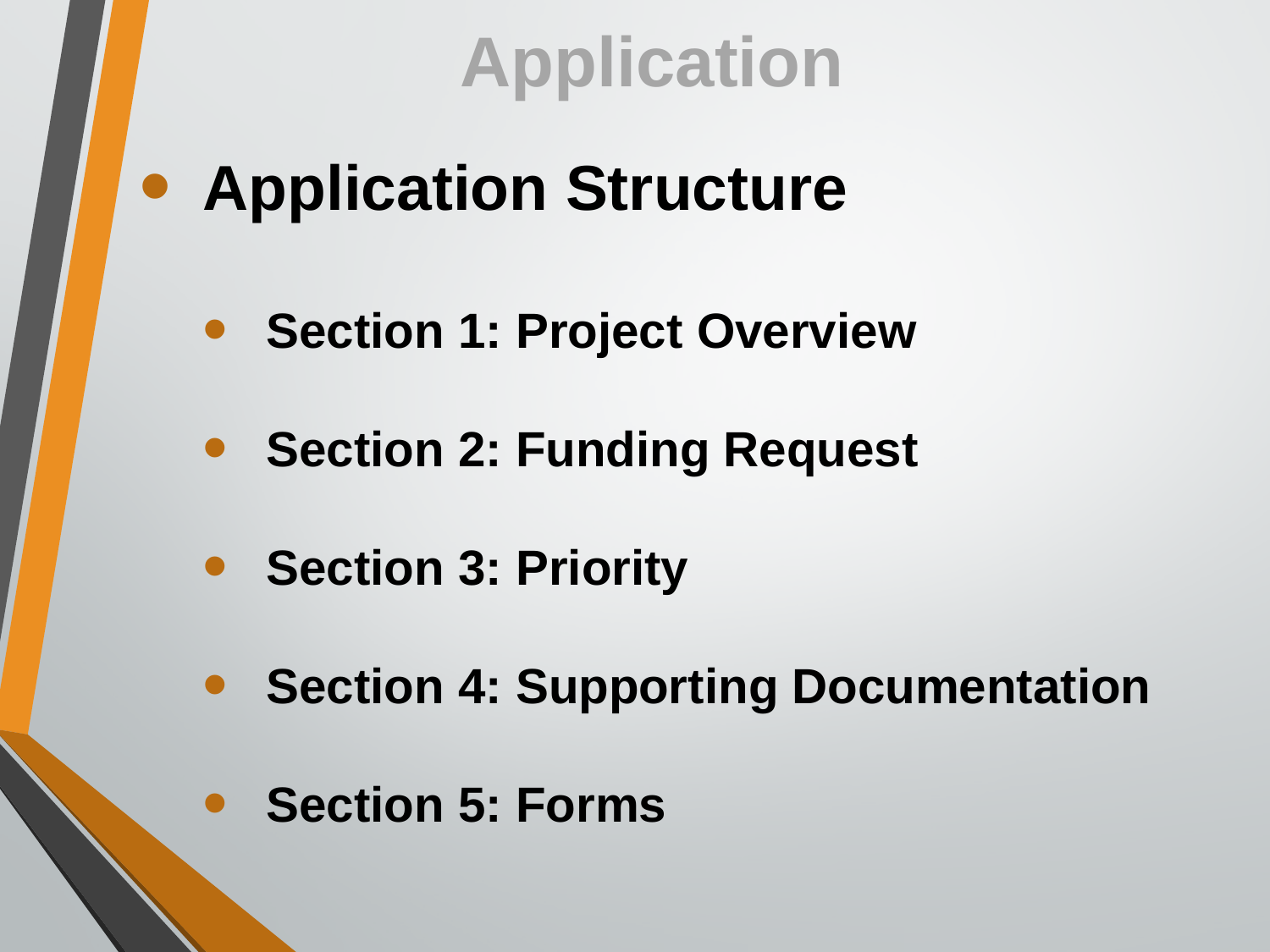

# Application
Application Structure

Section 1: Project Overview

Section 2: Funding Request

Section 3: Priority

Section 4: Supporting Documentation

Section 5: Forms